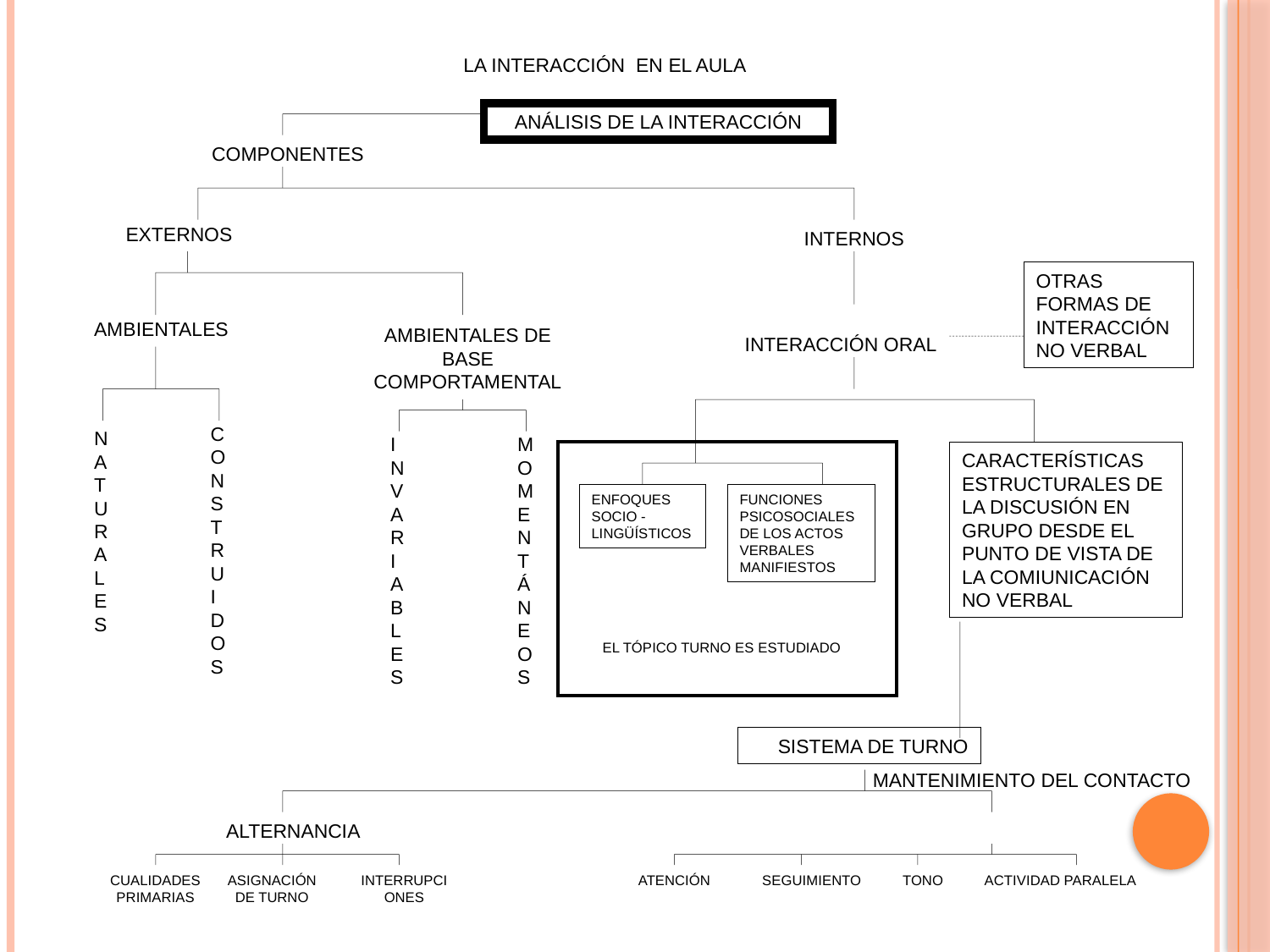

LA INTERACCIÓN  EN EL AULA
ANÁLISIS DE LA INTERACCIÓN

COMPONENTES

EXTERNOS
INTERNOS

OTRAS FORMAS DE INTERACCIÓN NO VERBAL

AMBIENTALES
AMBIENTALES DE BASE COMPORTAMENTAL
INTERACCIÓN ORAL

CONSTRUIDOS
NATURALES
INVARIABLES
MOMENTÁNEOS
|  |
| --- |
CARACTERÍSTICAS ESTRUCTURALES DE LA DISCUSIÓN EN GRUPO DESDE EL PUNTO DE VISTA DE LA COMIUNICACIÓN NO VERBAL

ENFOQUES SOCIO - LINGÜÍSTICOS
FUNCIONES PSICOSOCIALES DE LOS ACTOS VERBALES MANIFIESTOS

EL TÓPICO TURNO ES ESTUDIADO
SISTEMA DE TURNO
MANTENIMIENTO DEL CONTACTO

ALTERNANCIA

CUALIDADES PRIMARIAS
ASIGNACIÓN DE TURNO
INTERRUPCIONES
ATENCIÓN
SEGUIMIENTO
TONO
ACTIVIDAD PARALELA